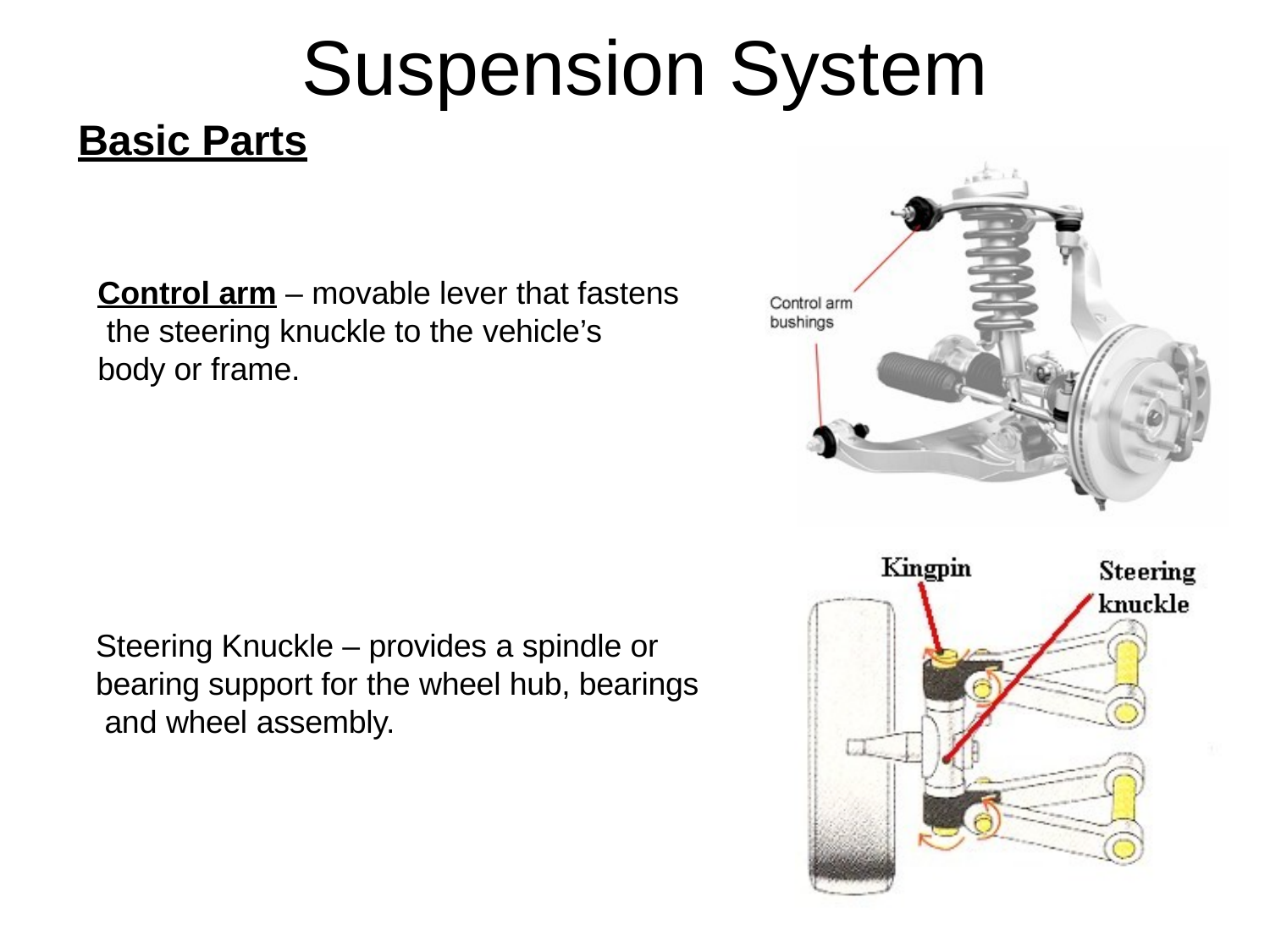

# Suspension System
Basic Parts

Control arm – movable lever that fastens  the steering knuckle to the vehicle’s
body or frame.

Steering Knuckle – provides a spindle or  bearing support for the wheel hub, bearings  and wheel assembly.